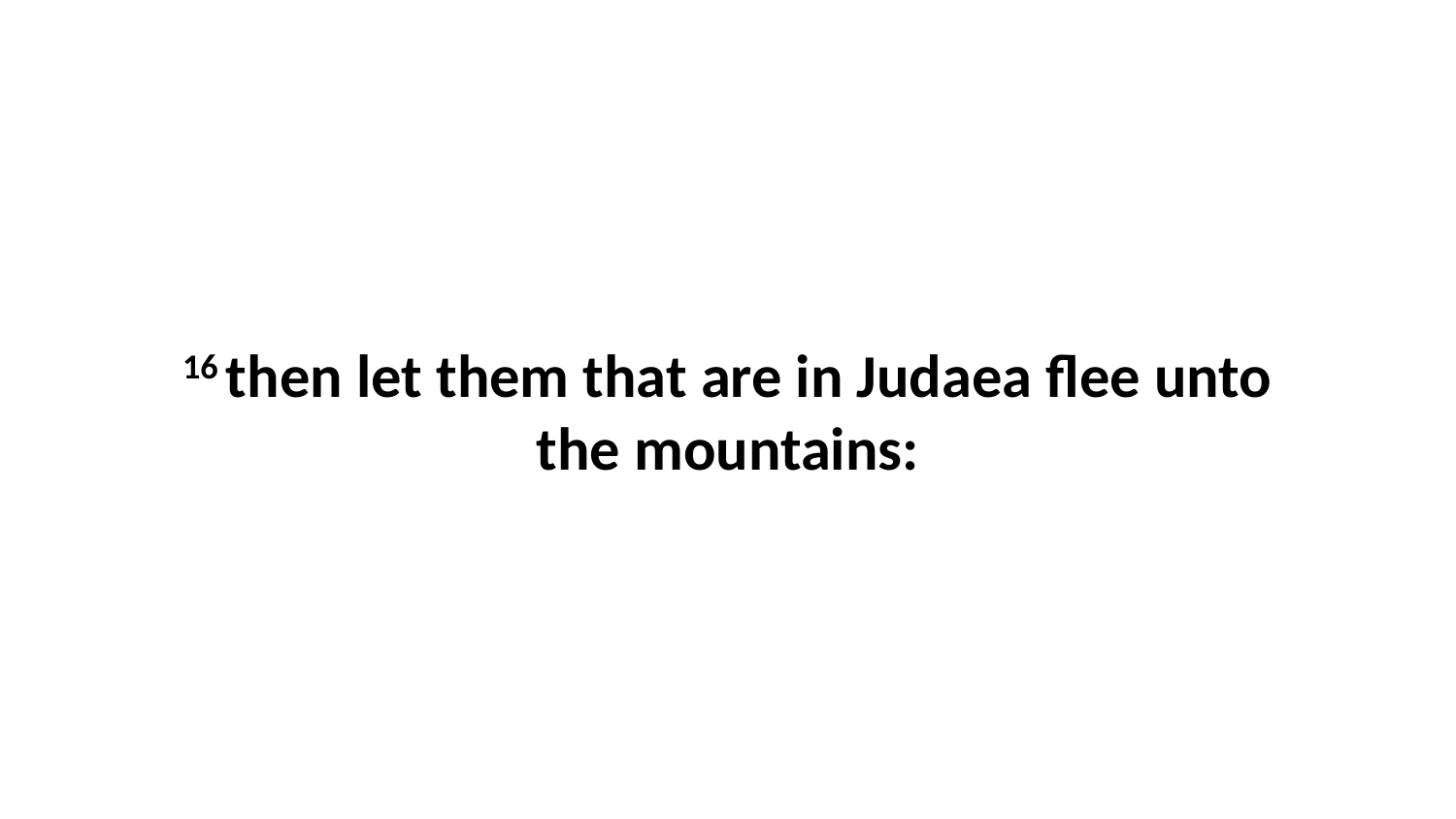

16 then let them that are in Judaea flee unto the mountains: